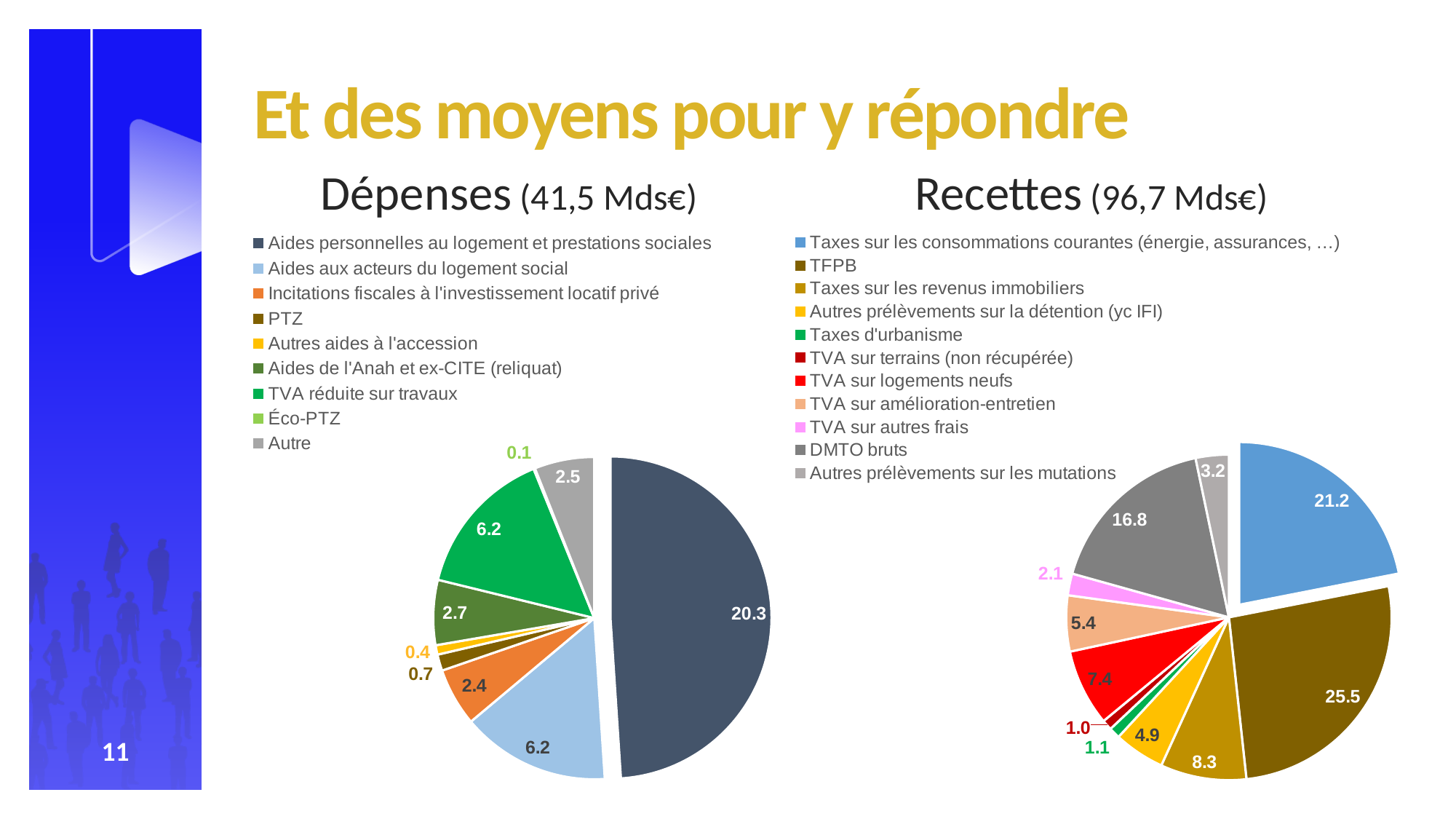

#
Et des moyens pour y répondre
Dépenses (41,5 Mds€)
Recettes (96,7 Mds€)

### Chart

| Category |  |
|---|---|
| Aides personnelles au logement et prestations sociales | 20.340374659828974 |
| Aides aux acteurs du logement social | 6.204397320281453 |
| Incitations fiscales à l'investissement locatif privé | 2.4185 |
| PTZ | 0.680710046 |
| Autres aides à l'accession | 0.392032901340924 |
| Aides de l'Anah et ex-CITE (reliquat) | 2.709572 |
| TVA réduite sur travaux | 6.240000000000002 |
| Éco-PTZ | 0.06095816496788008 |
| Autre | 2.4960290990229126 |

### Chart

| Category |  |
|---|---|
| Taxes sur les consommations courantes (énergie, assurances, …) | 21.199912280116212 |
| TFPB | 25.484864709789036 |
| Taxes sur les revenus immobiliers | 8.263673007047691 |
| Autres prélèvements sur la détention (yc IFI) | 4.880695140630138 |
| Taxes d'urbanisme | 1.0757291678610736 |
| TVA sur terrains (non récupérée) | 0.9915262550288021 |
| TVA sur logements neufs | 7.362315068237738 |
| TVA sur amélioration-entretien | 5.369793614824207 |
| TVA sur autres frais | 2.084476475964683 |
| DMTO bruts | 16.806839916320165 |
| Autres prélèvements sur les mutations | 3.184238440712331 |